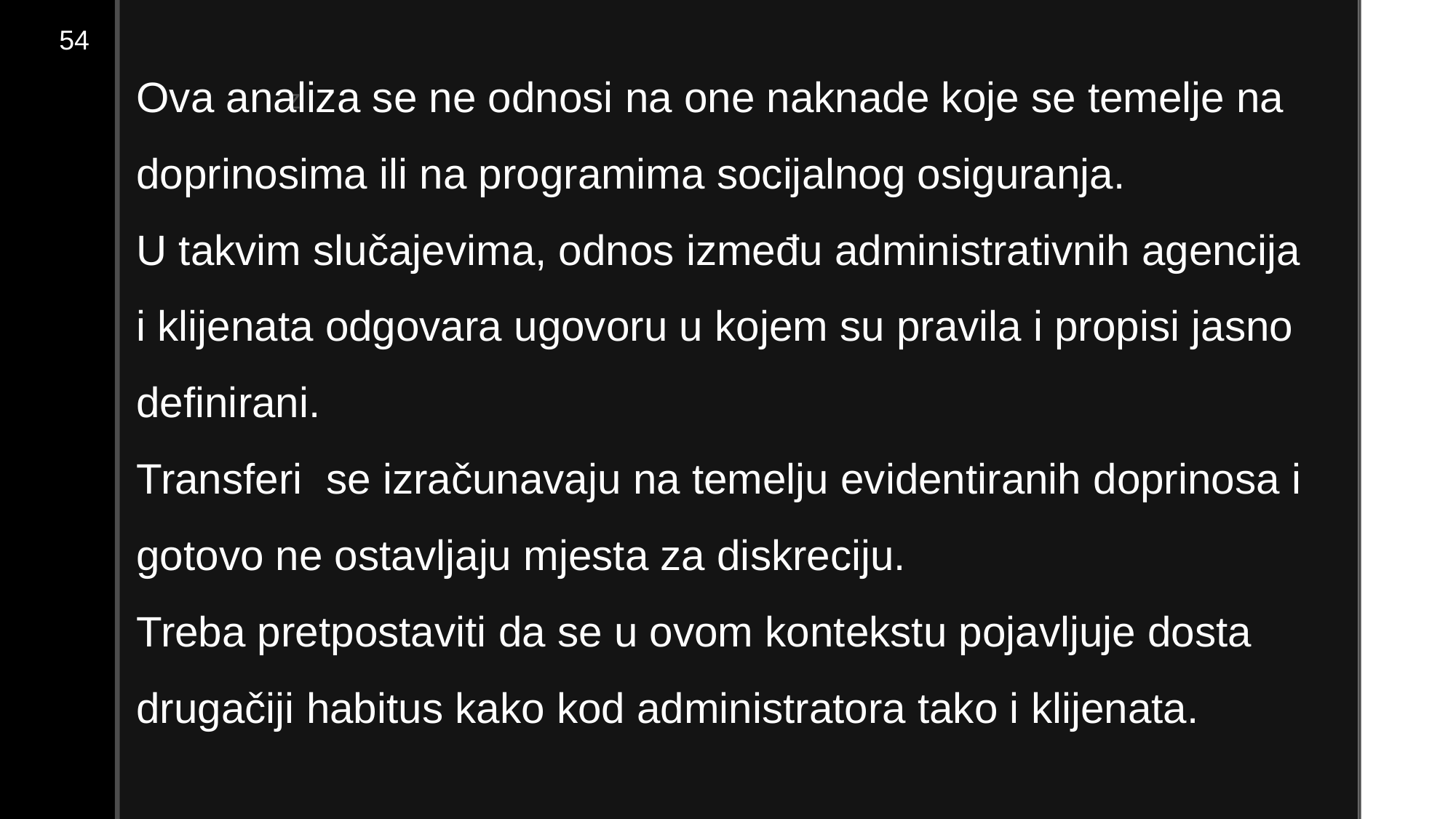

54
Ova analiza se ne odnosi na one naknade koje se temelje na doprinosima ili na programima socijalnog osiguranja.
U takvim slučajevima, odnos između administrativnih agencija i klijenata odgovara ugovoru u kojem su pravila i propisi jasno definirani.
Transferi  se izračunavaju na temelju evidentiranih doprinosa i gotovo ne ostavljaju mjesta za diskreciju.
Treba pretpostaviti da se u ovom kontekstu pojavljuje dosta drugačiji habitus kako kod administratora tako i klijenata.